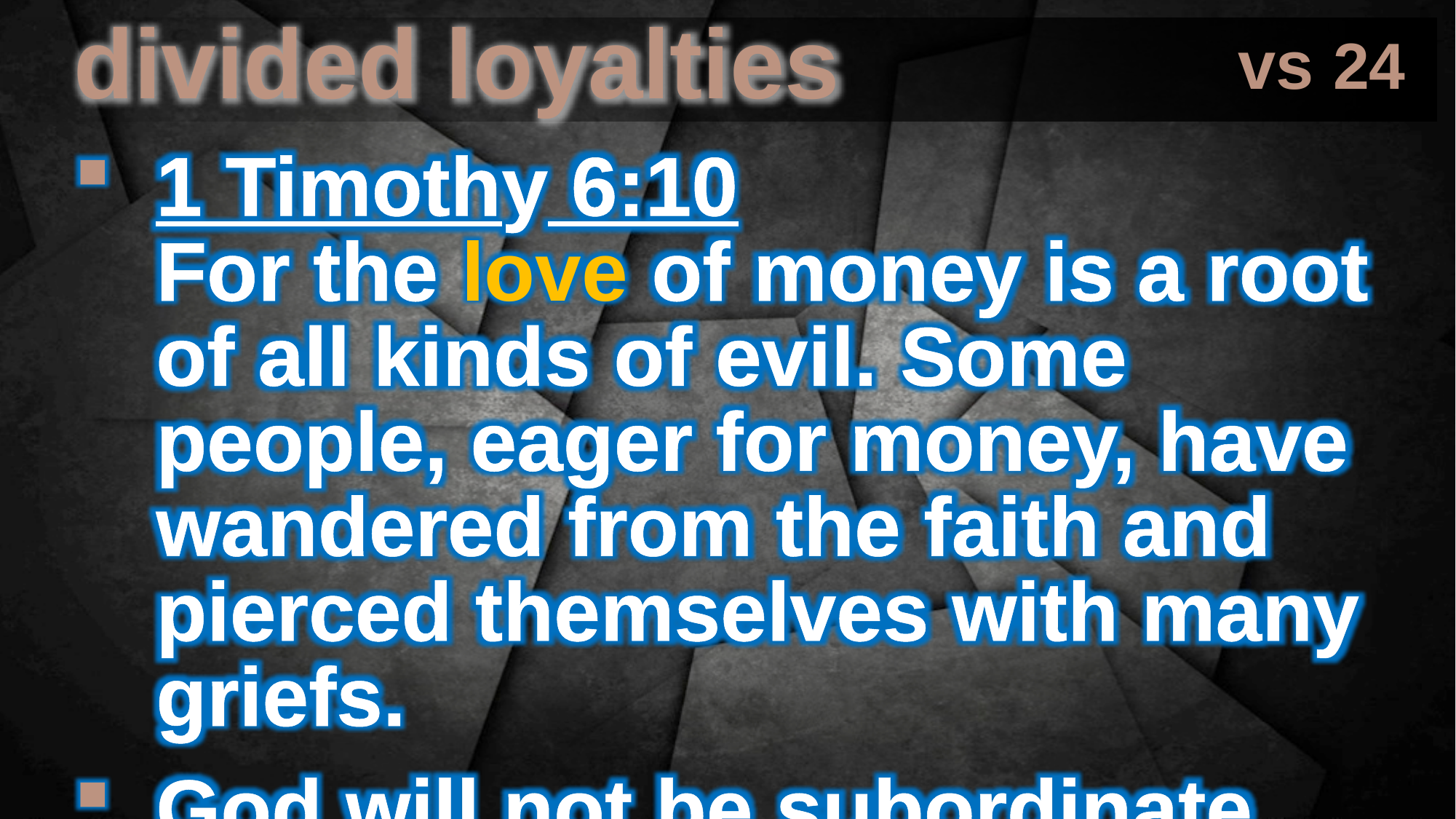

vs 24
divided loyalties
1 Timothy 6:10
For the love of money is a root of all kinds of evil. Some people, eager for money, have wandered from the faith and pierced themselves with many griefs.
God will not be subordinate
to anyone or anything!